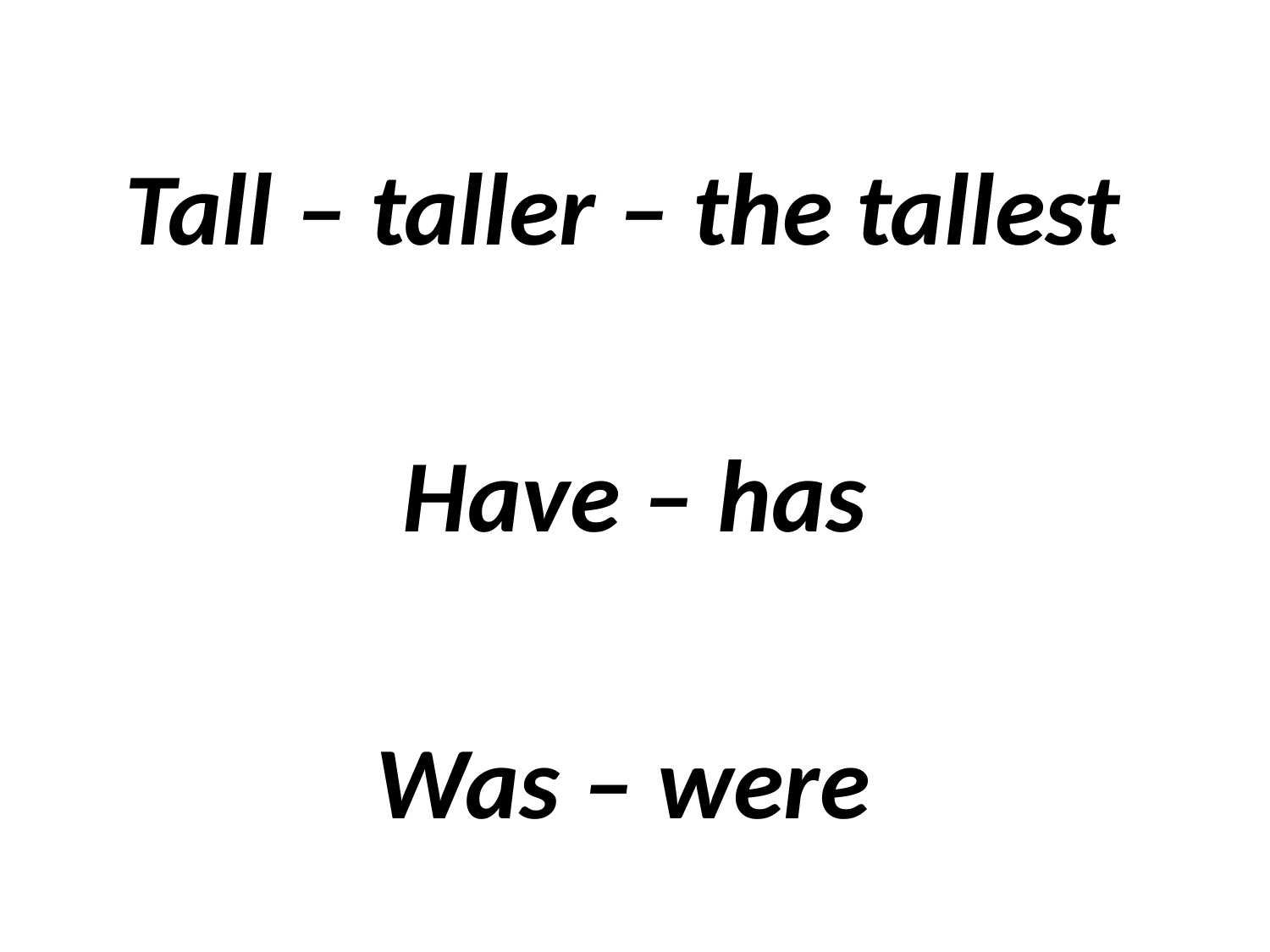

Tall – taller – the tallest

Have – has

Was – were